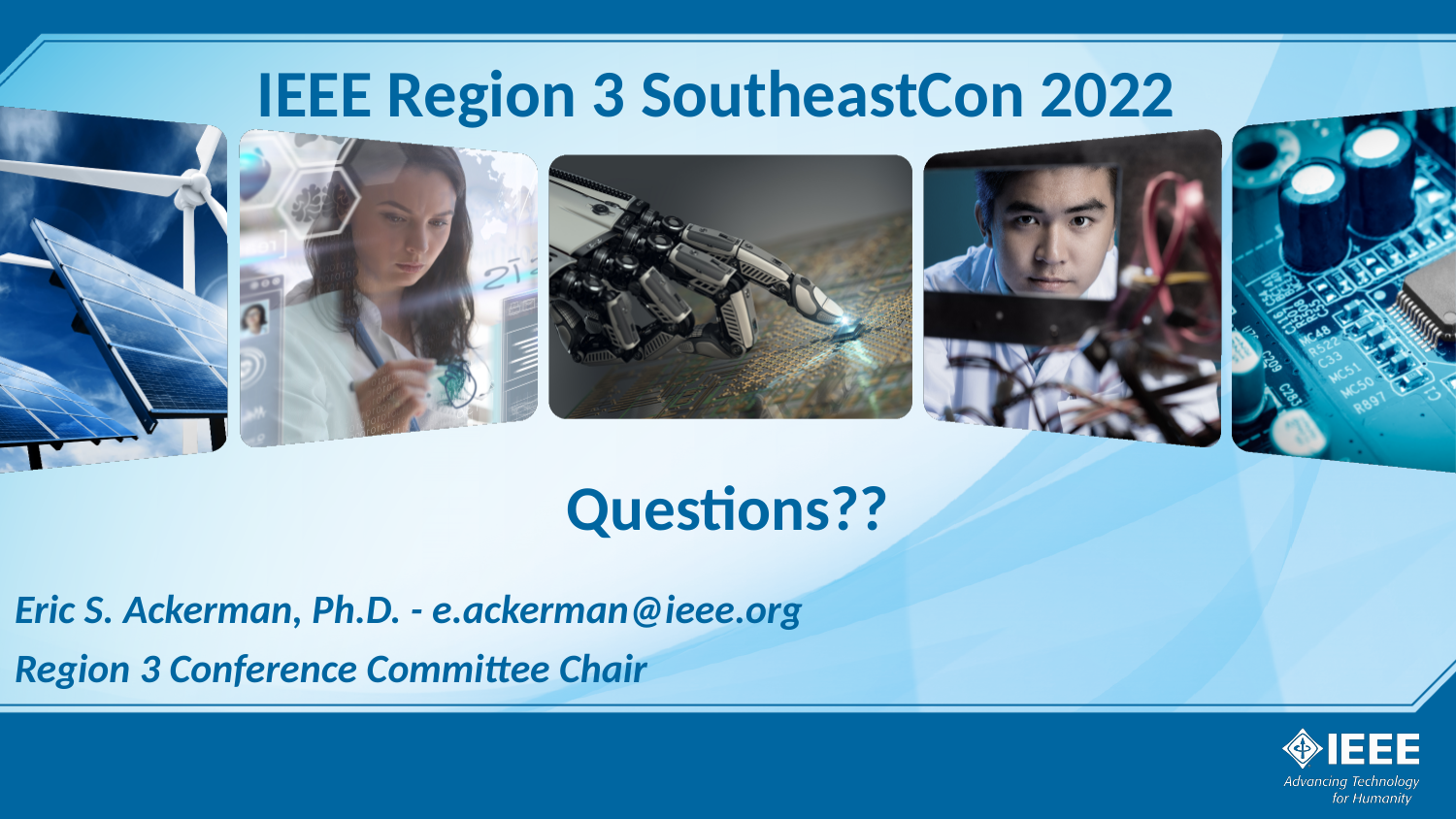

# Questions??
Eric S. Ackerman, Ph.D. - e.ackerman@ieee.org
Region 3 Conference Committee Chair